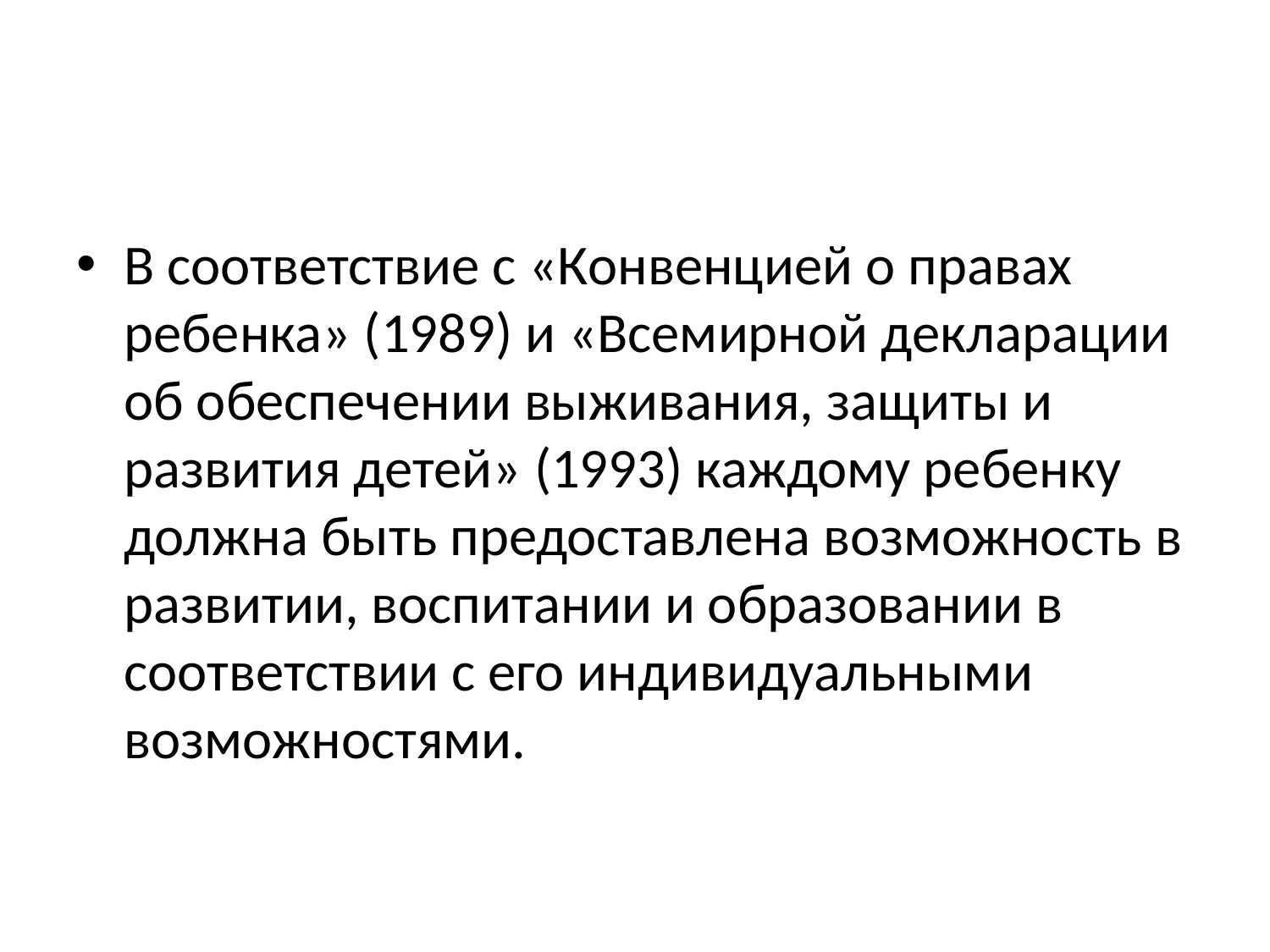

В соответствие с «Конвенцией о правах ребенка» (1989) и «Всемирной декларации об обеспечении выживания, защиты и развития детей» (1993) каждому ребенку должна быть предоставлена возможность в развитии, воспитании и образовании в соответствии с его индивидуальными возможностями.